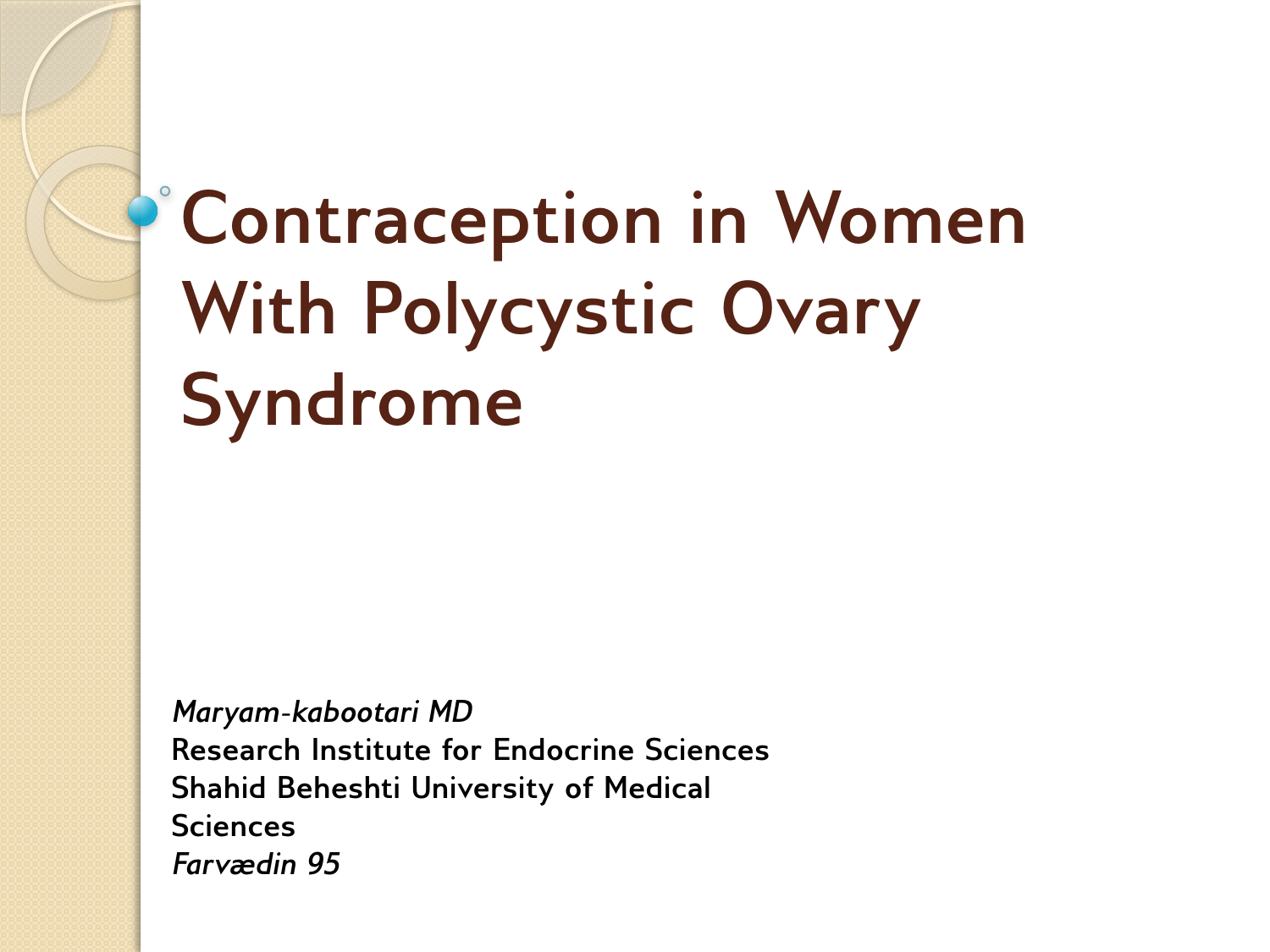

# Contraception in Women With Polycystic Ovary Syndrome
Maryam-kabootari MD
Research Institute for Endocrine Sciences  Shahid Beheshti University of Medical Sciences
Farvaedin 95